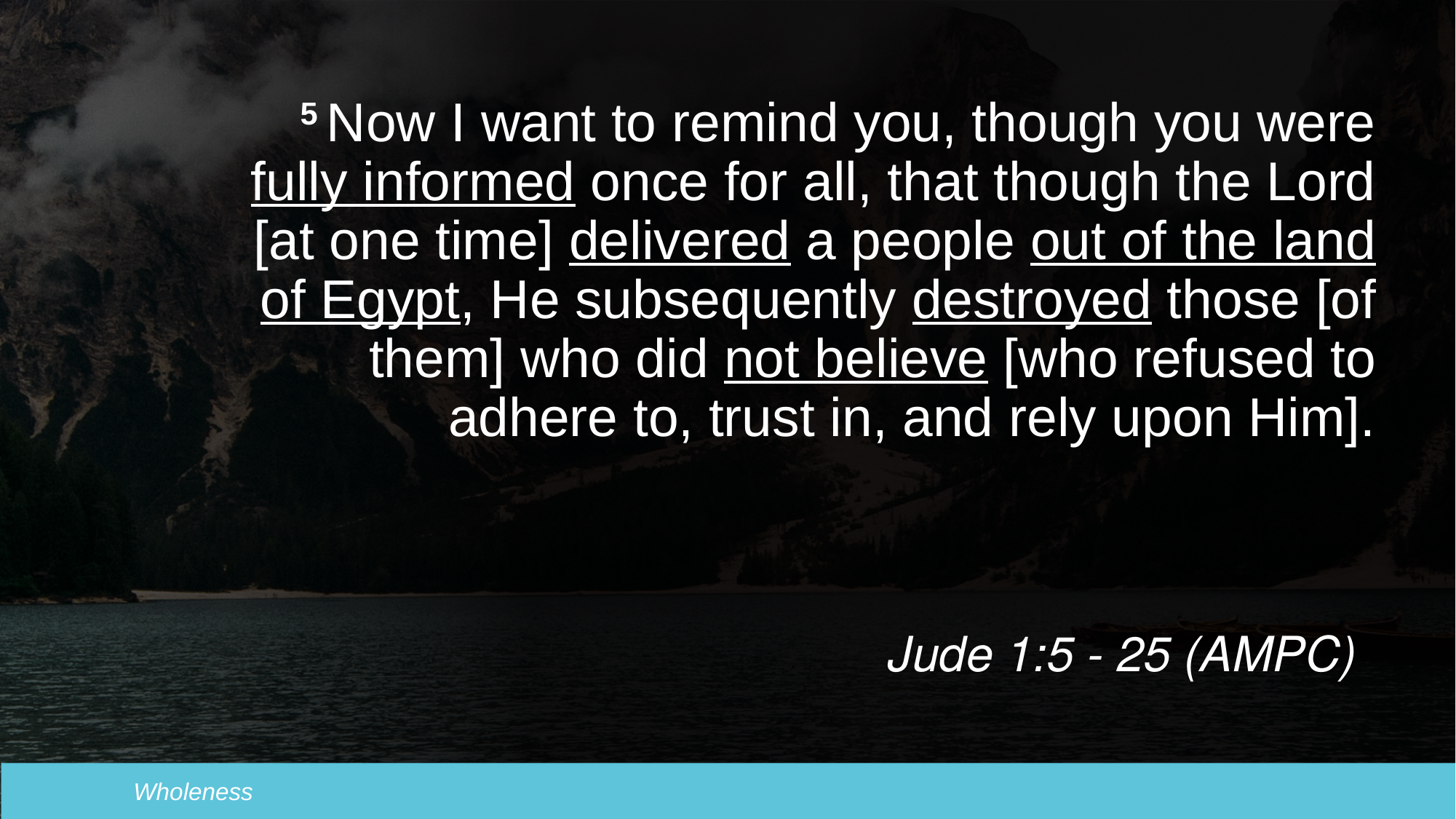

5 Now I want to remind you, though you were fully informed once for all, that though the Lord [at one time] delivered a people out of the land of Egypt, He subsequently destroyed those [of them] who did not believe [who refused to adhere to, trust in, and rely upon Him].

Jude 1:5 - 25 (AMPC)
Wholeness